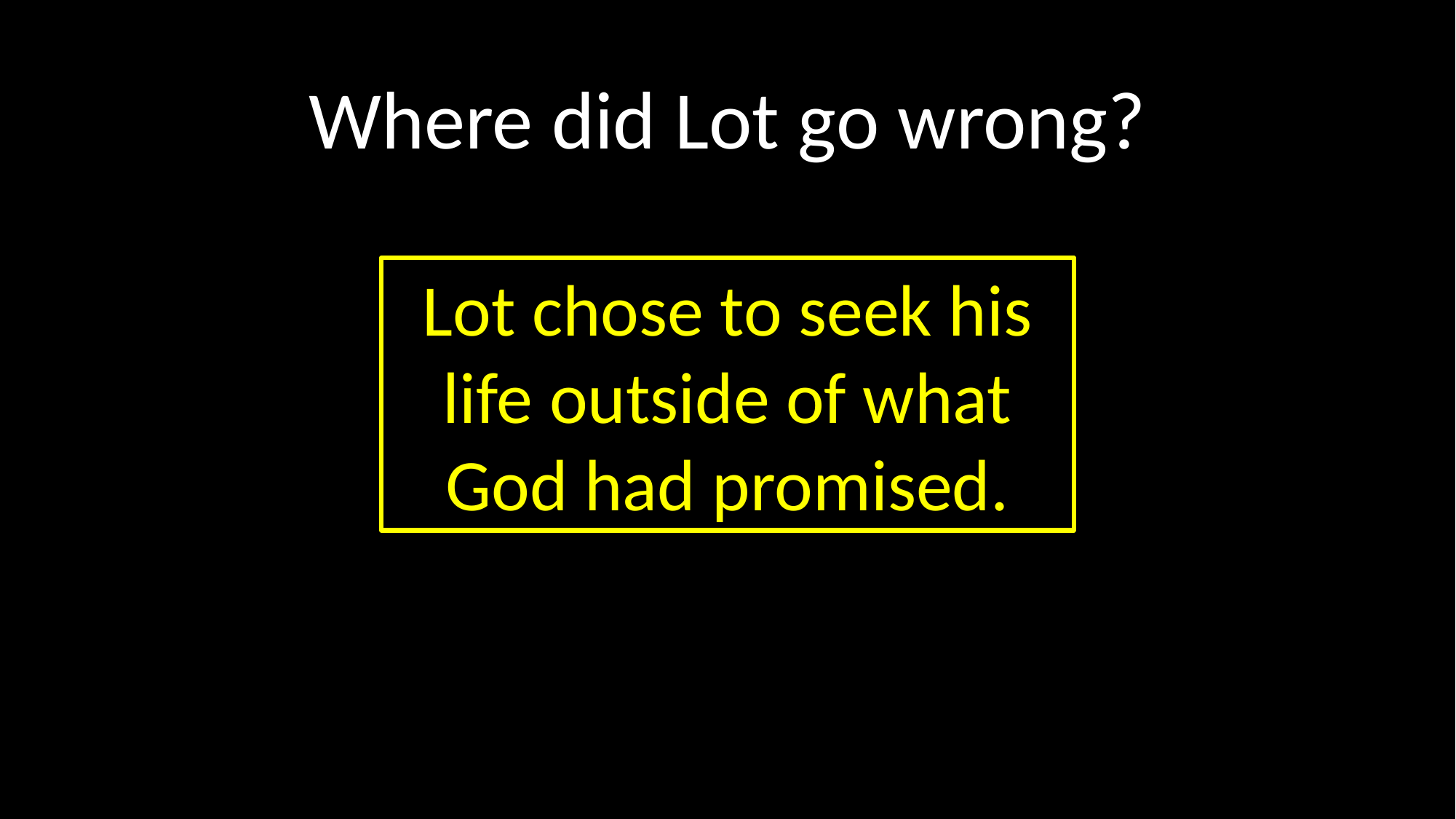

# Where did Lot go wrong?
Lot chose to seek his life outside of what God had promised.